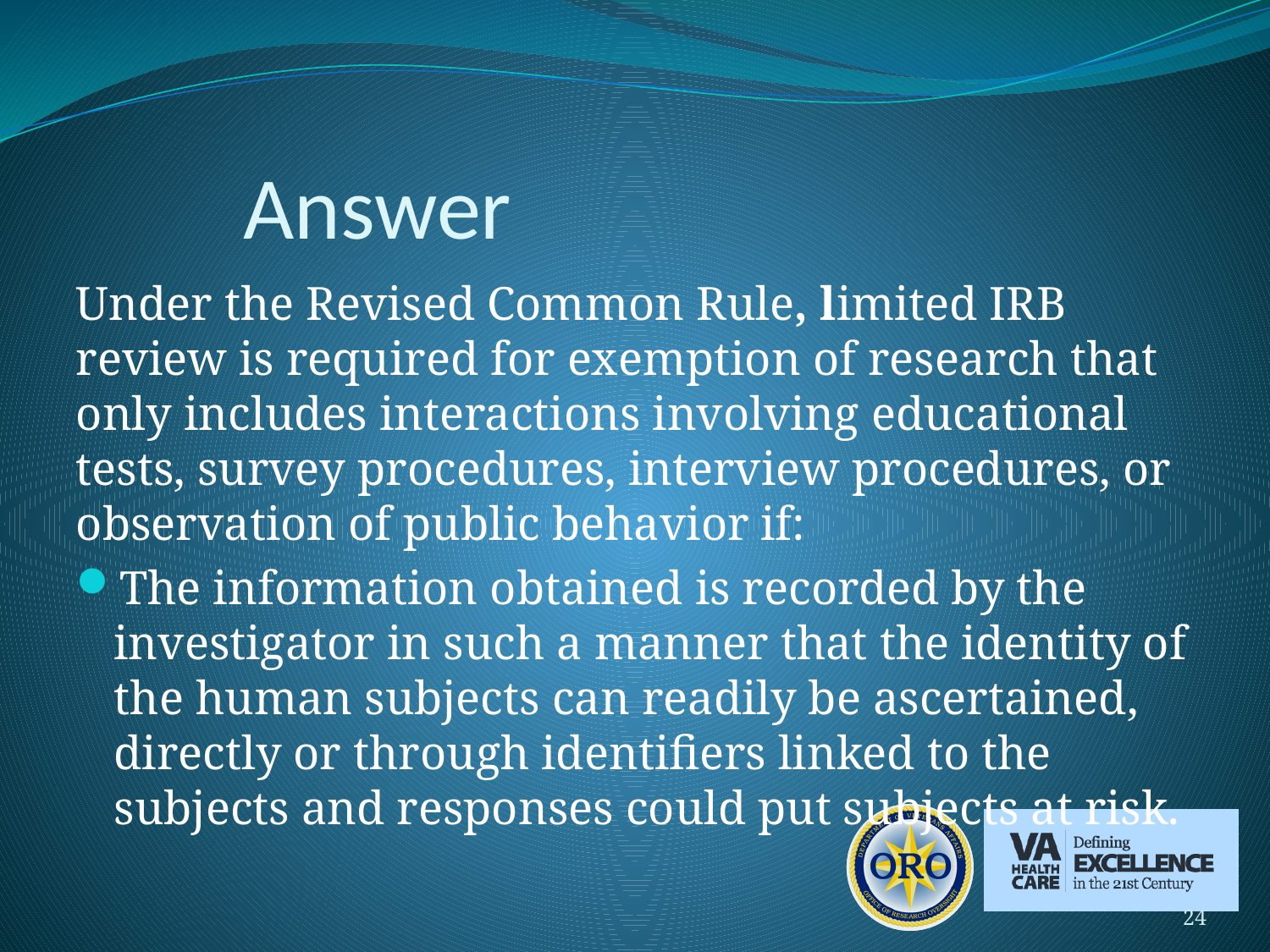

# Answer
Under the Revised Common Rule, limited IRB review is required for exemption of research that only includes interactions involving educational tests, survey procedures, interview procedures, or observation of public behavior if:
The information obtained is recorded by the investigator in such a manner that the identity of the human subjects can readily be ascertained, directly or through identifiers linked to the subjects and responses could put subjects at risk.

24